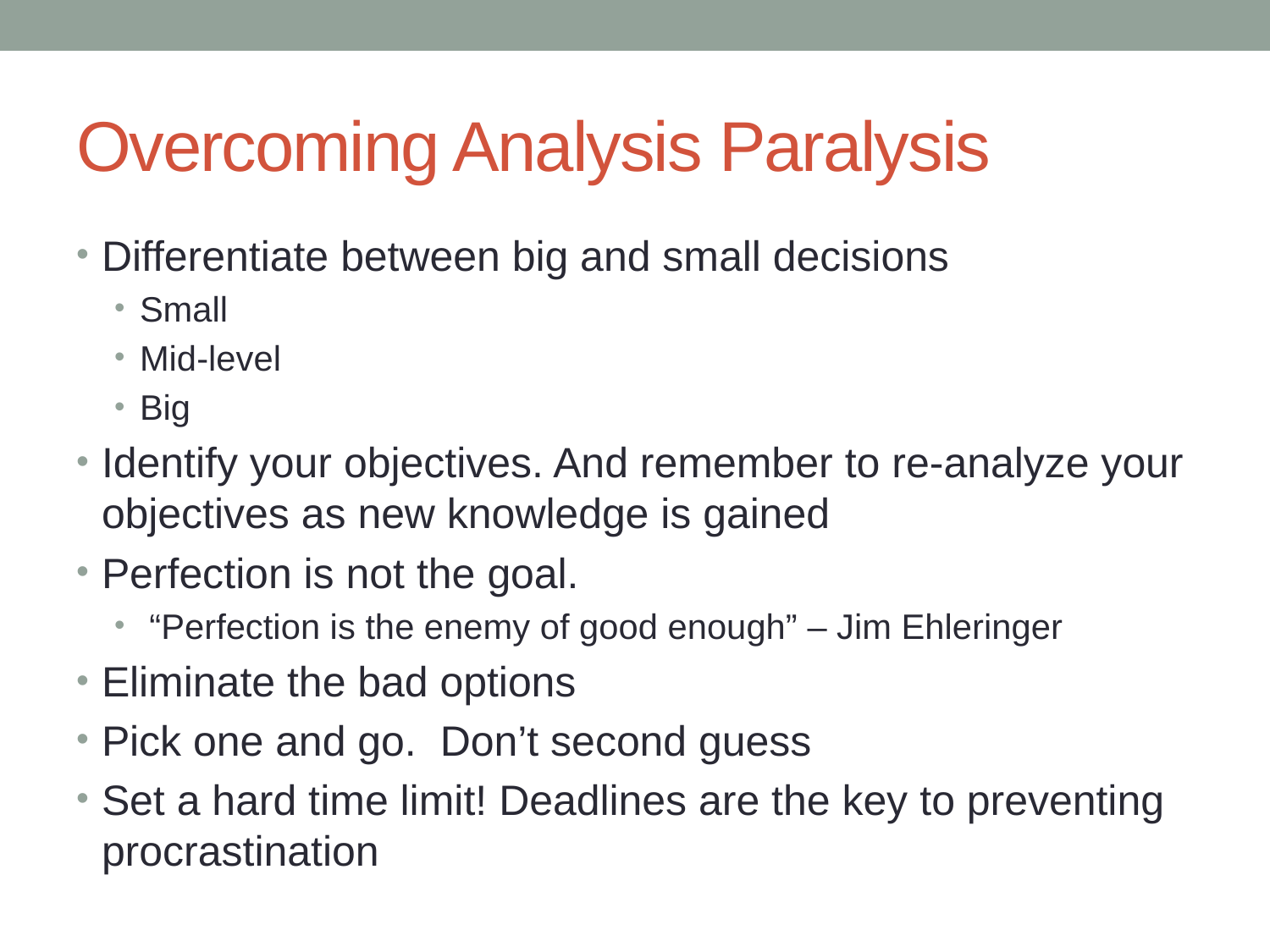

# Overcoming Analysis Paralysis
Differentiate between big and small decisions
Small
Mid-level
Big
Identify your objectives. And remember to re-analyze your objectives as new knowledge is gained
Perfection is not the goal.
 “Perfection is the enemy of good enough” – Jim Ehleringer
Eliminate the bad options
Pick one and go.  Don’t second guess
Set a hard time limit! Deadlines are the key to preventing procrastination